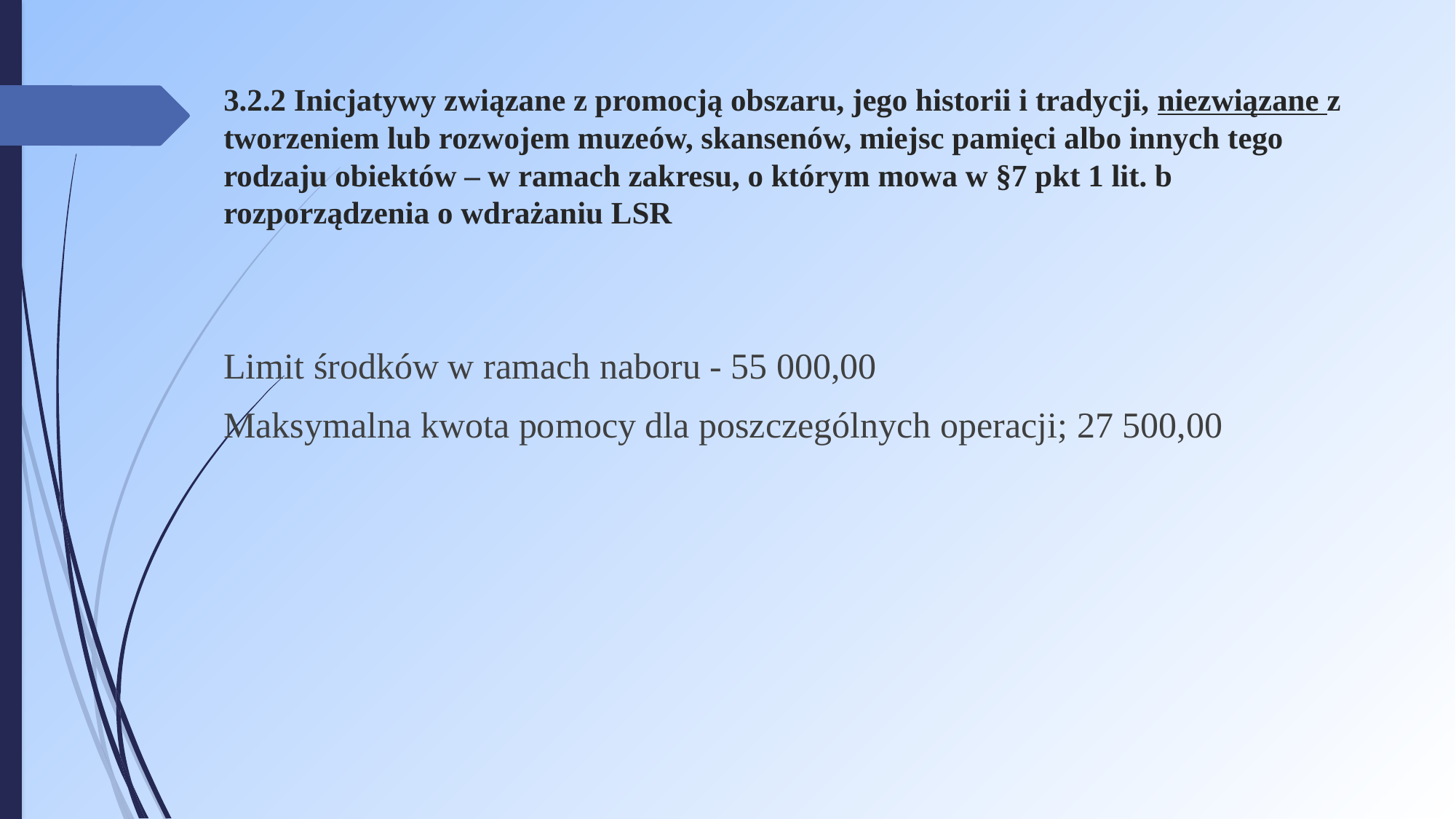

# 3.2.2 Inicjatywy związane z promocją obszaru, jego historii i tradycji, niezwiązane z tworzeniem lub rozwojem muzeów, skansenów, miejsc pamięci albo innych tego rodzaju obiektów – w ramach zakresu, o którym mowa w §7 pkt 1 lit. b rozporządzenia o wdrażaniu LSR
Limit środków w ramach naboru - 55 000,00
Maksymalna kwota pomocy dla poszczególnych operacji; 27 500,00